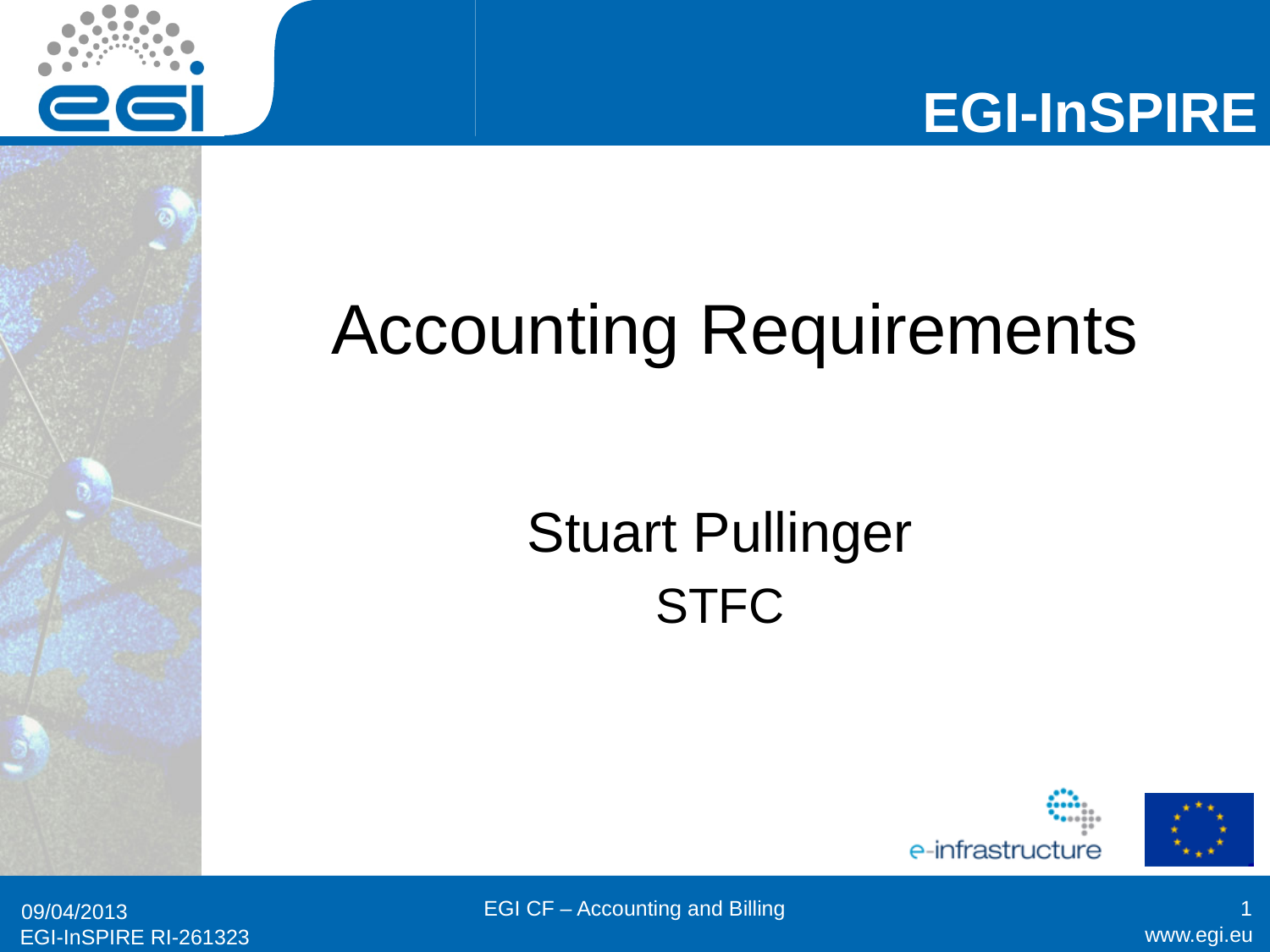

# Accounting Requirements
Stuart Pullinger
STFC
EGI CF – Accounting and Billing
1
09/04/2013